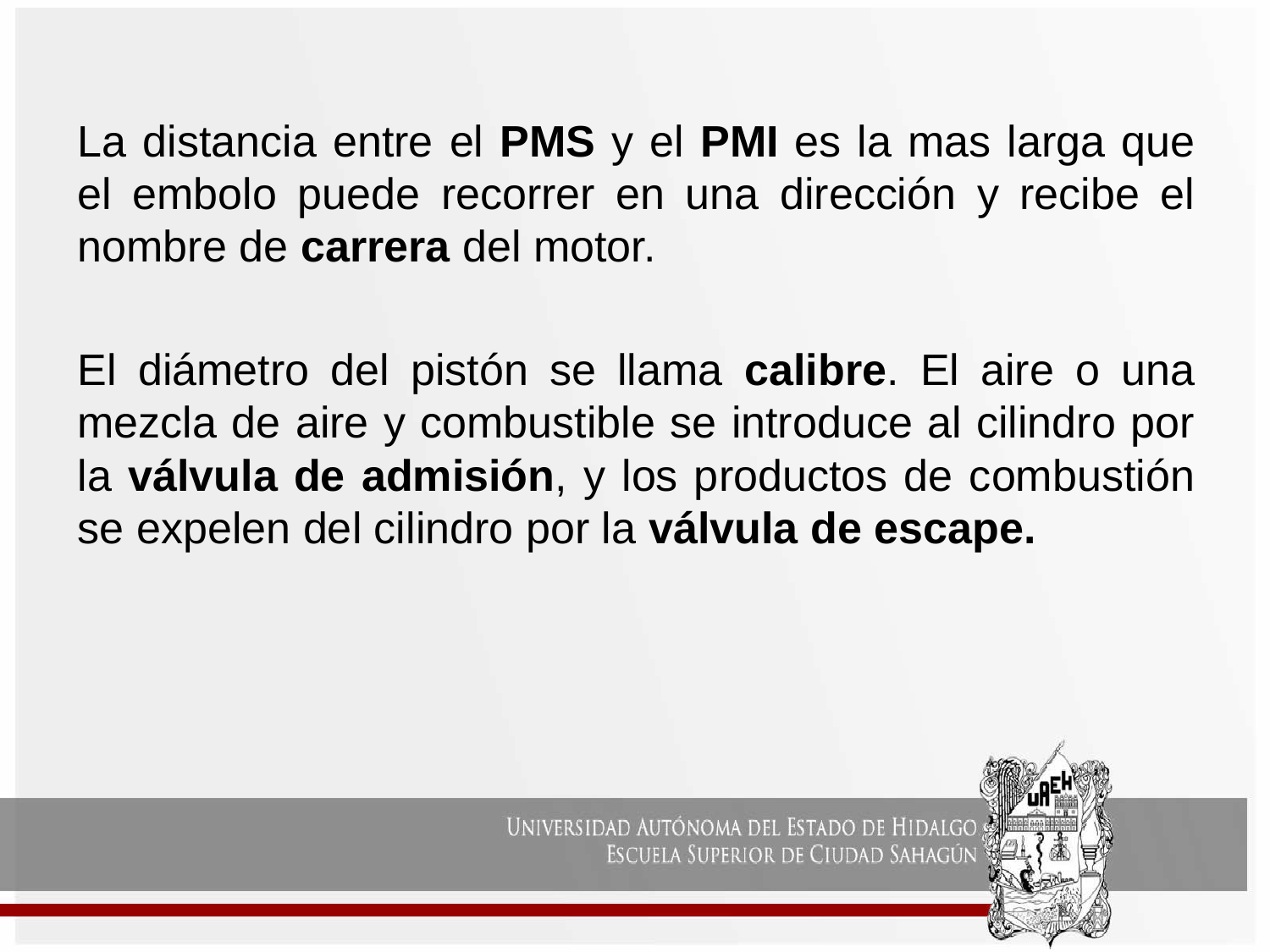

La distancia entre el PMS y el PMI es la mas larga que el embolo puede recorrer en una dirección y recibe el nombre de carrera del motor.

El diámetro del pistón se llama calibre. El aire o una mezcla de aire y combustible se introduce al cilindro por la válvula de admisión, y los productos de combustión se expelen del cilindro por la válvula de escape.